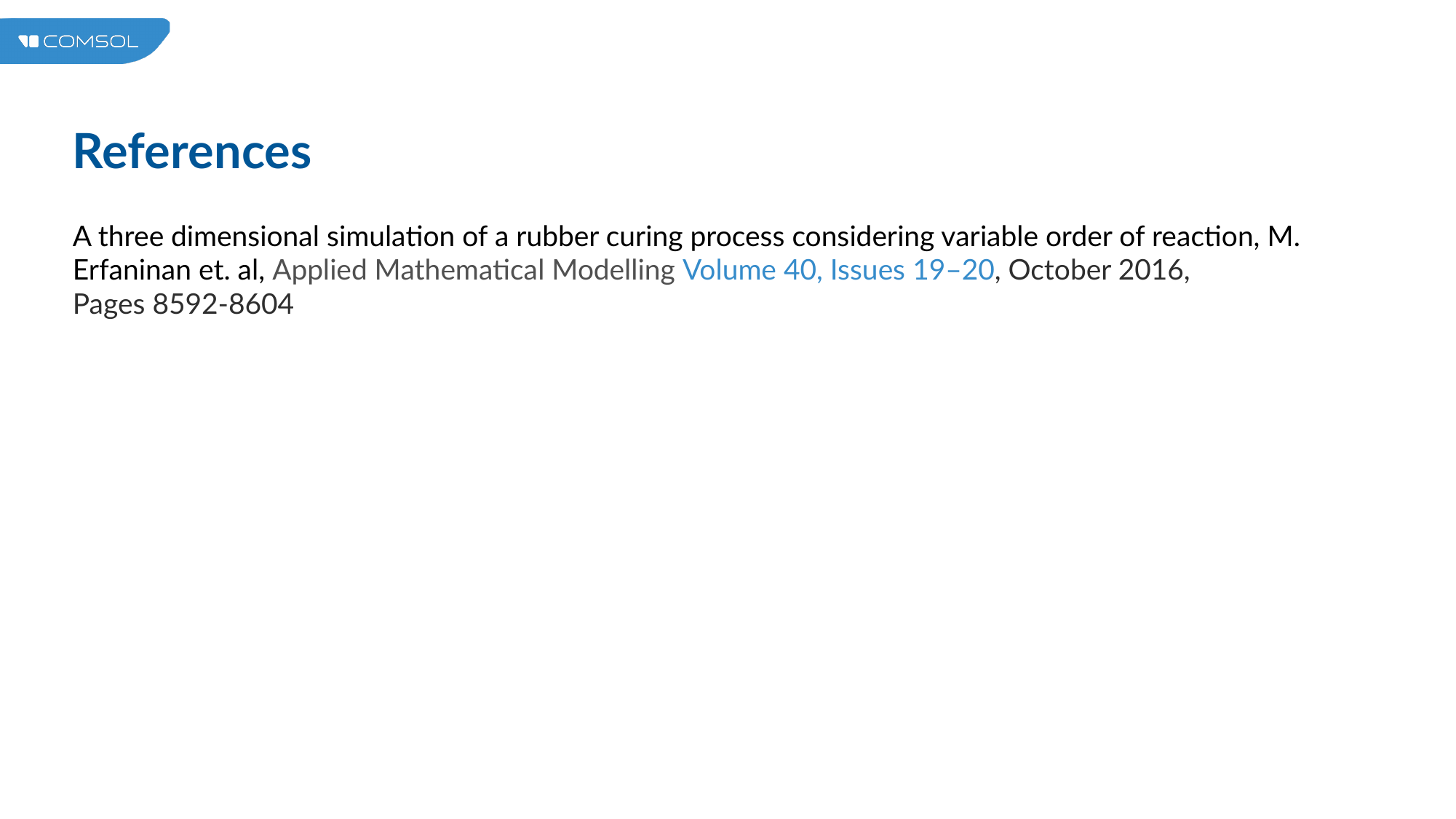

# References
A three dimensional simulation of a rubber curing process considering variable order of reaction, M. Erfaninan et. al, Applied Mathematical Modelling Volume 40, Issues 19–20, October 2016,                          Pages 8592-8604